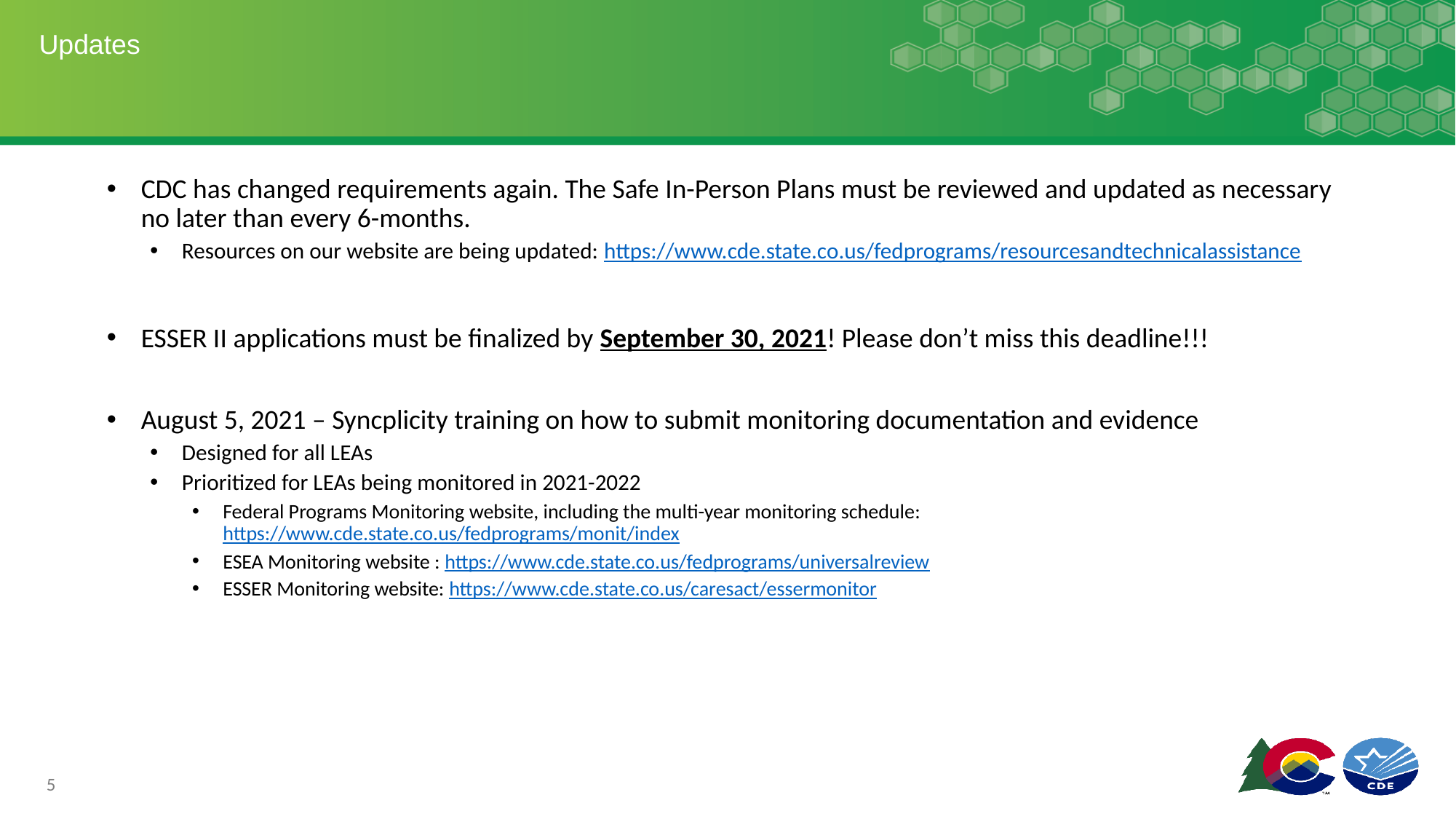

# Updates
CDC has changed requirements again. The Safe In-Person Plans must be reviewed and updated as necessary no later than every 6-months.
Resources on our website are being updated: https://www.cde.state.co.us/fedprograms/resourcesandtechnicalassistance

ESSER II applications must be finalized by September 30, 2021! Please don’t miss this deadline!!!

August 5, 2021 – Syncplicity training on how to submit monitoring documentation and evidence
Designed for all LEAs
Prioritized for LEAs being monitored in 2021-2022
Federal Programs Monitoring website, including the multi-year monitoring schedule: https://www.cde.state.co.us/fedprograms/monit/index
ESEA Monitoring website : https://www.cde.state.co.us/fedprograms/universalreview
ESSER Monitoring website: https://www.cde.state.co.us/caresact/essermonitor

5